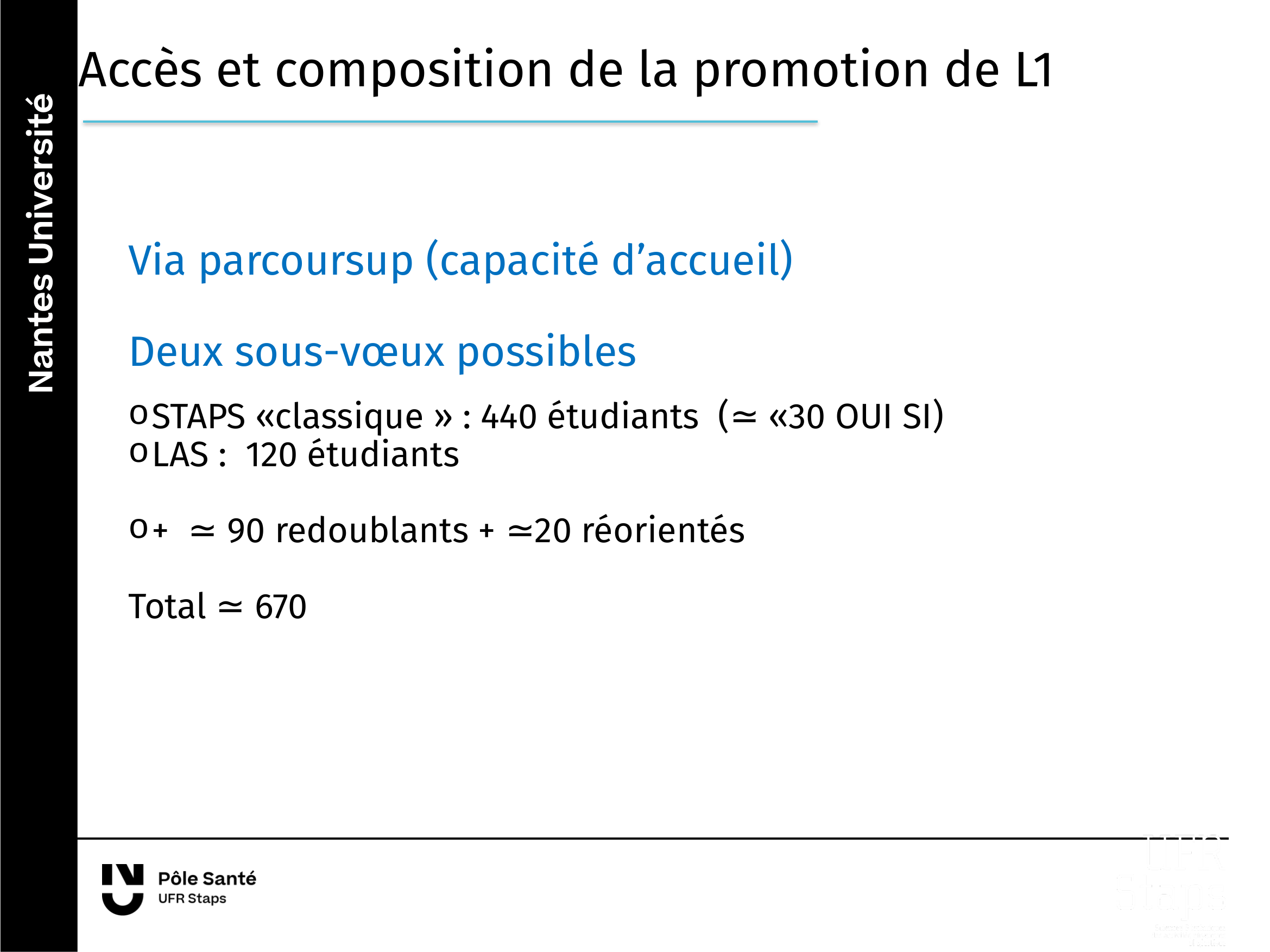

Accès et composition de la promotion de L1

Via parcoursup (capacité d’accueil)

Deux sous-vœux possibles

STAPS «classique » : 440 étudiants  (≃ «30 OUI SI)
LAS :  120 étudiants

+  ≃ 90 redoublants + ≃20 réorientés

Total ≃ 670